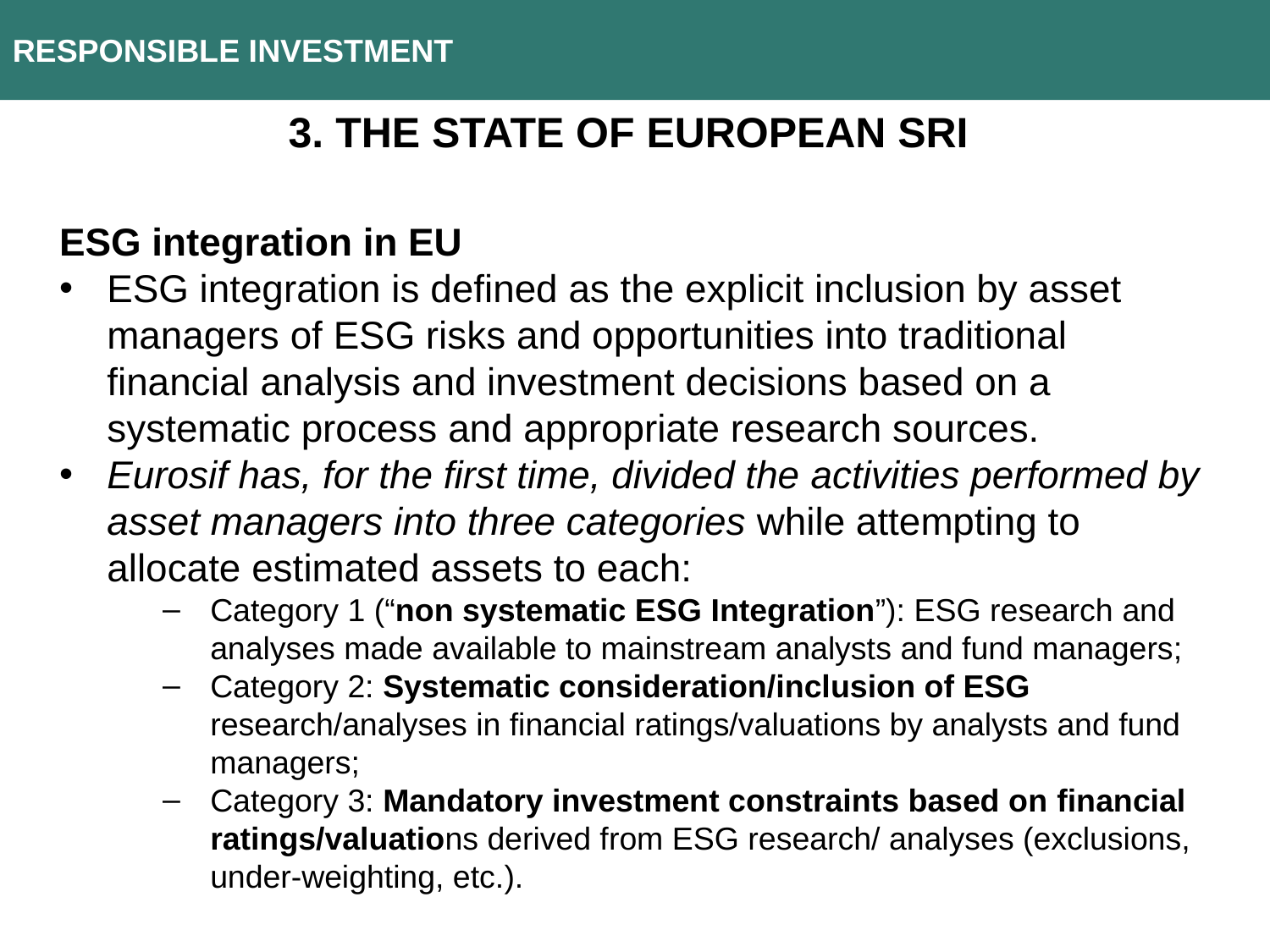

RESPONSIBLE INVESTMENT

3. The state of European SRI
ESG integration in EU
ESG integration is defined as the explicit inclusion by asset managers of ESG risks and opportunities into traditional financial analysis and investment decisions based on a systematic process and appropriate research sources.
Eurosif has, for the first time, divided the activities performed by asset managers into three categories while attempting to allocate estimated assets to each:
Category 1 (“non systematic ESG Integration”): ESG research and analyses made available to mainstream analysts and fund managers;
Category 2: Systematic consideration/inclusion of ESG research/analyses in financial ratings/valuations by analysts and fund managers;
Category 3: Mandatory investment constraints based on financial ratings/valuations derived from ESG research/ analyses (exclusions, under-weighting, etc.).